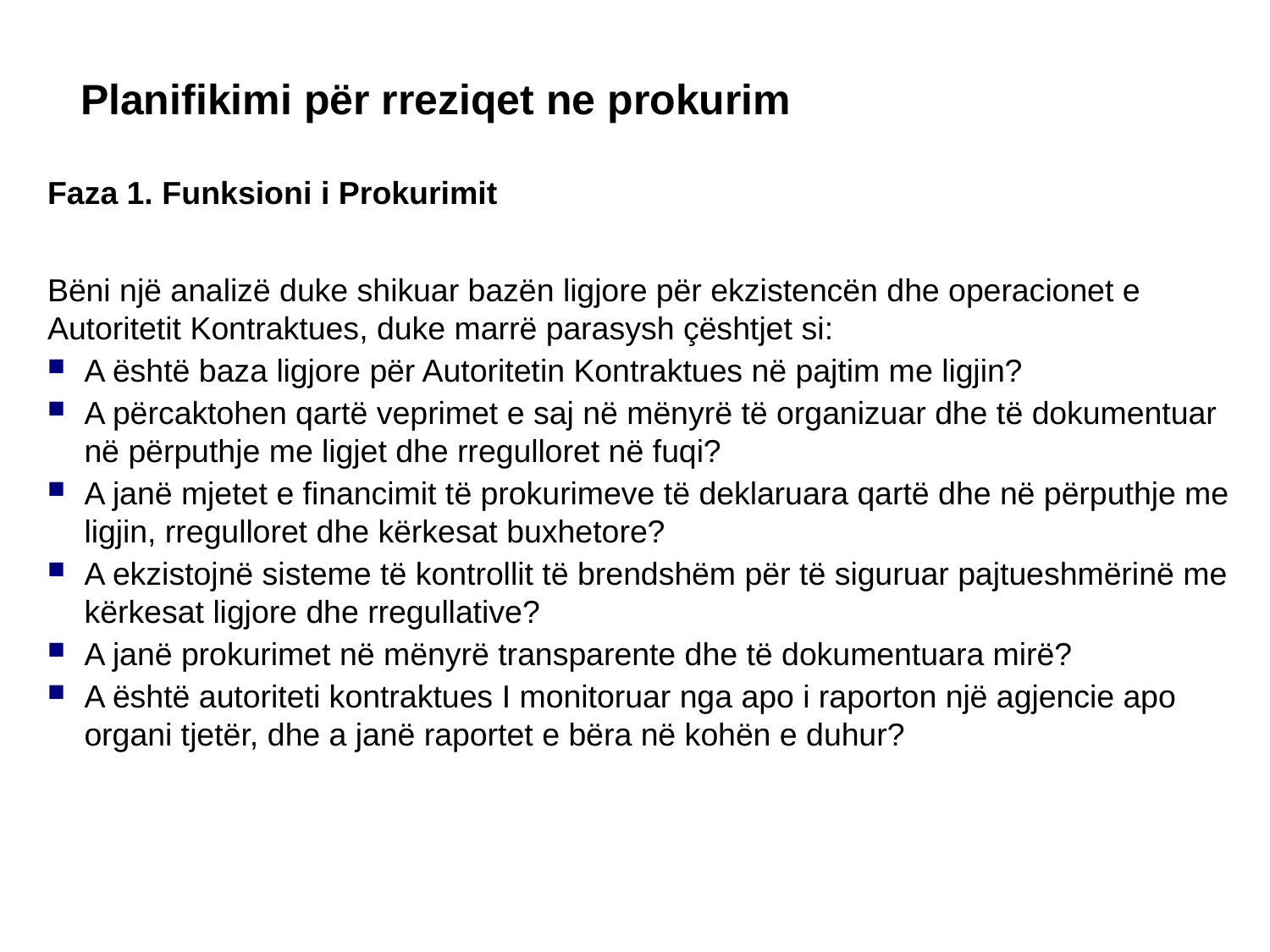

Planifikimi për rreziqet ne prokurim
Faza 1. Funksioni i Prokurimit

Bëni një analizë duke shikuar bazën ligjore për ekzistencën dhe operacionet e Autoritetit Kontraktues, duke marrë parasysh çështjet si:
A është baza ligjore për Autoritetin Kontraktues në pajtim me ligjin?
A përcaktohen qartë veprimet e saj në mënyrë të organizuar dhe të dokumentuar në përputhje me ligjet dhe rregulloret në fuqi?
A janë mjetet e financimit të prokurimeve të deklaruara qartë dhe në përputhje me ligjin, rregulloret dhe kërkesat buxhetore?
A ekzistojnë sisteme të kontrollit të brendshëm për të siguruar pajtueshmërinë me kërkesat ligjore dhe rregullative?
A janë prokurimet në mënyrë transparente dhe të dokumentuara mirë?
A është autoriteti kontraktues I monitoruar nga apo i raporton një agjencie apo organi tjetër, dhe a janë raportet e bëra në kohën e duhur?